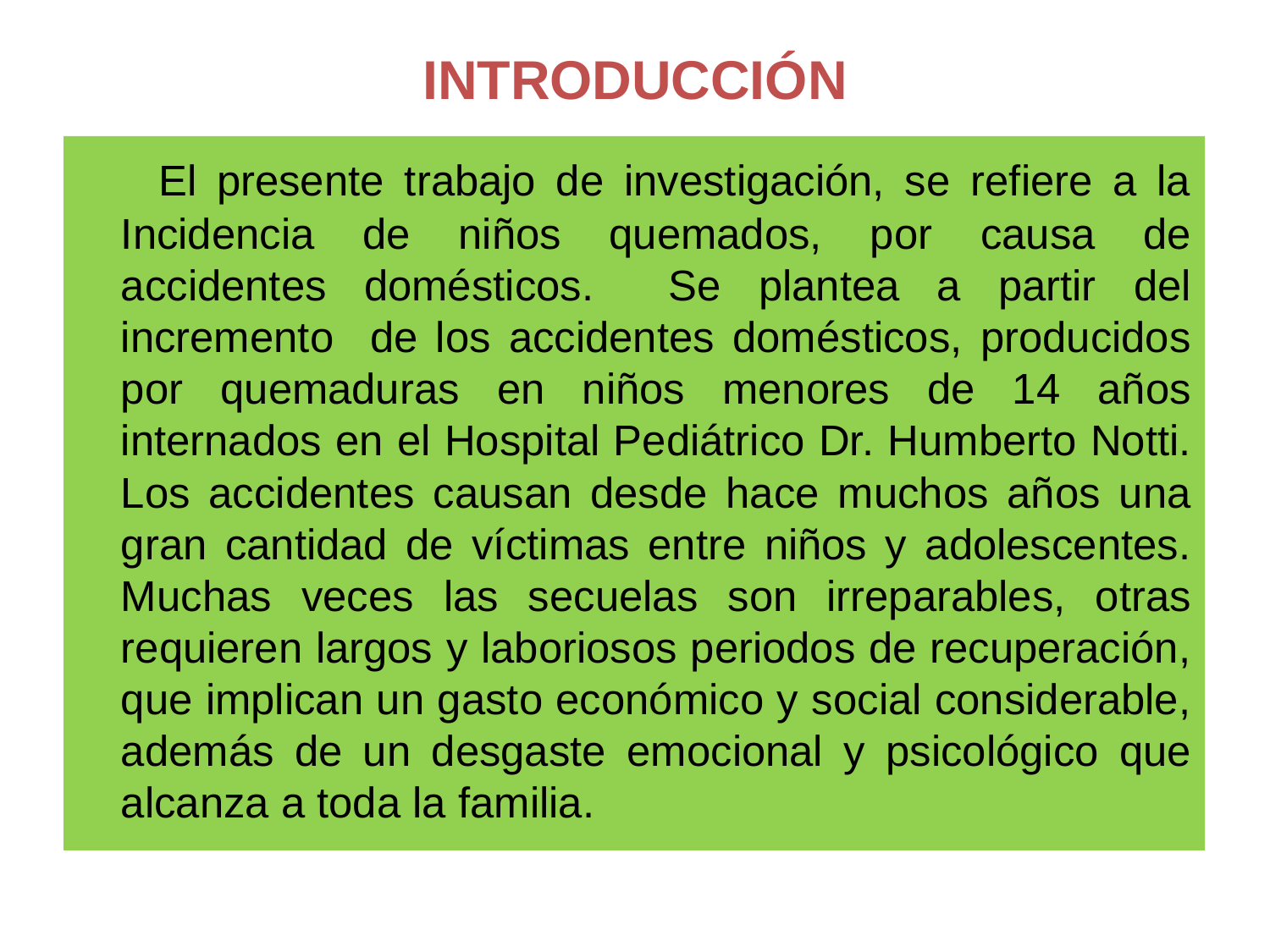

# INTRODUCCIÓN
    El presente trabajo de investigación, se refiere a la Incidencia de niños quemados, por causa de accidentes domésticos.  Se plantea a partir del incremento  de los accidentes domésticos, producidos por quemaduras en niños menores de 14 años internados en el Hospital Pediátrico Dr. Humberto Notti. Los accidentes causan desde hace muchos años una gran cantidad de víctimas entre niños y adolescentes. Muchas veces las secuelas son irreparables, otras requieren largos y laboriosos periodos de recuperación, que implican un gasto económico y social considerable, además de un desgaste emocional y psicológico que alcanza a toda la familia.